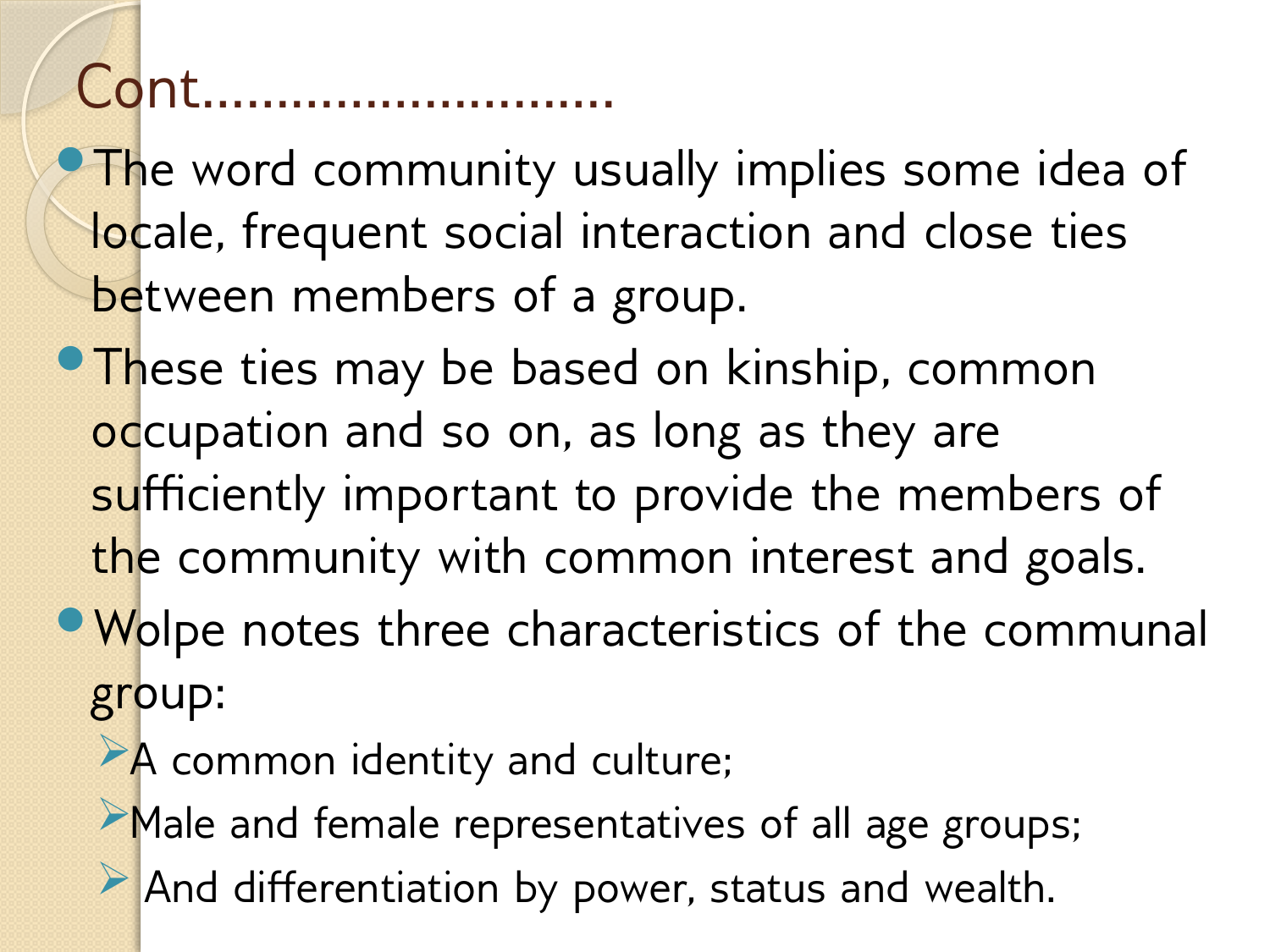

# Cont……………………….
The word community usually implies some idea of locale, frequent social interaction and close ties between members of a group.
These ties may be based on kinship, common occupation and so on, as long as they are sufficiently important to provide the members of the community with common interest and goals.
Wolpe notes three characteristics of the communal group:
A common identity and culture;
Male and female representatives of all age groups;
 And differentiation by power, status and wealth.